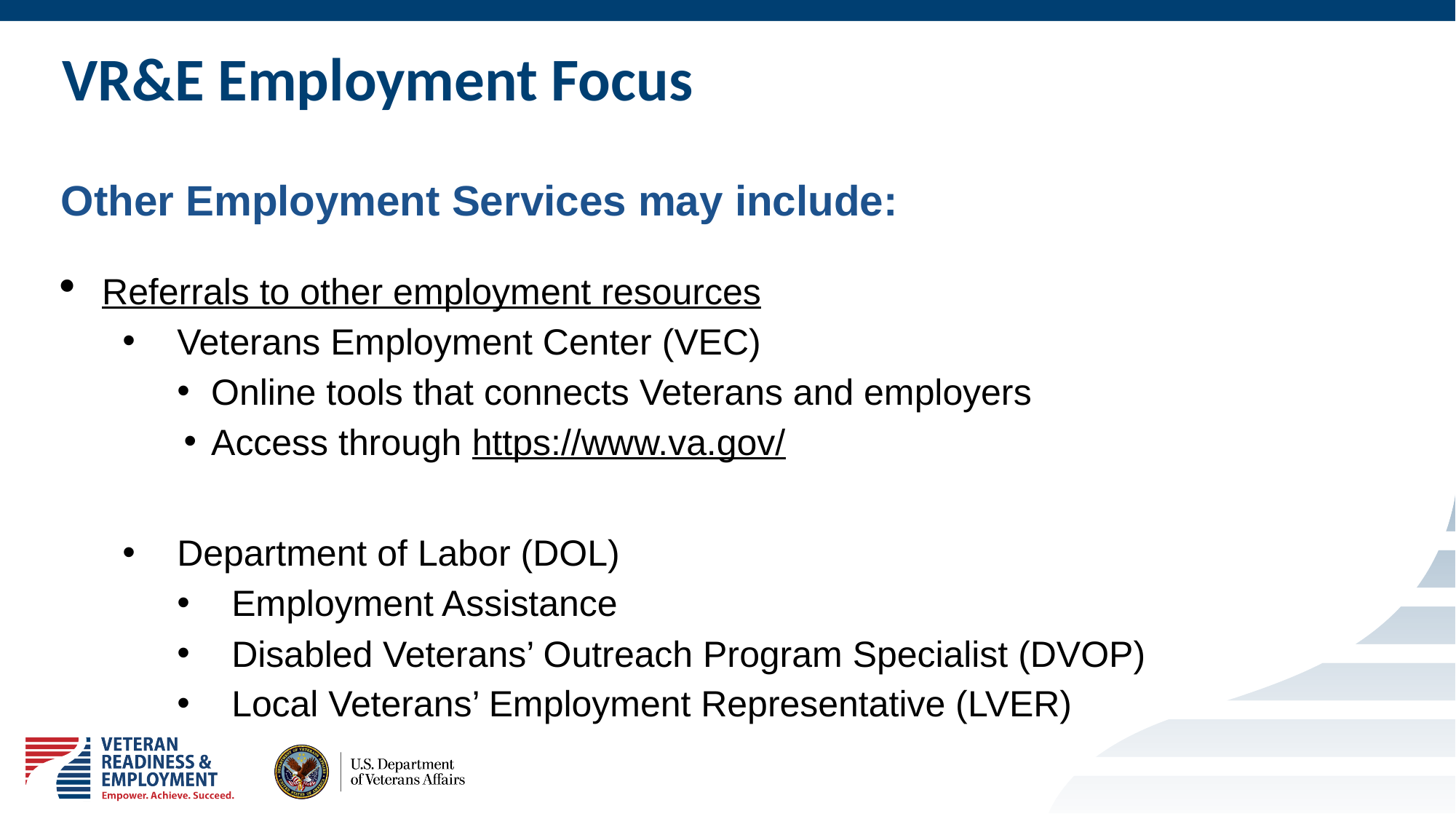

# VR&E Employment Focus
Other Employment Services may include:

Referrals to other employment resources
Veterans Employment Center (VEC)
Online tools that connects Veterans and employers
Access through https://www.va.gov/

Department of Labor (DOL)
Employment Assistance
Disabled Veterans’ Outreach Program Specialist (DVOP)
Local Veterans’ Employment Representative (LVER)